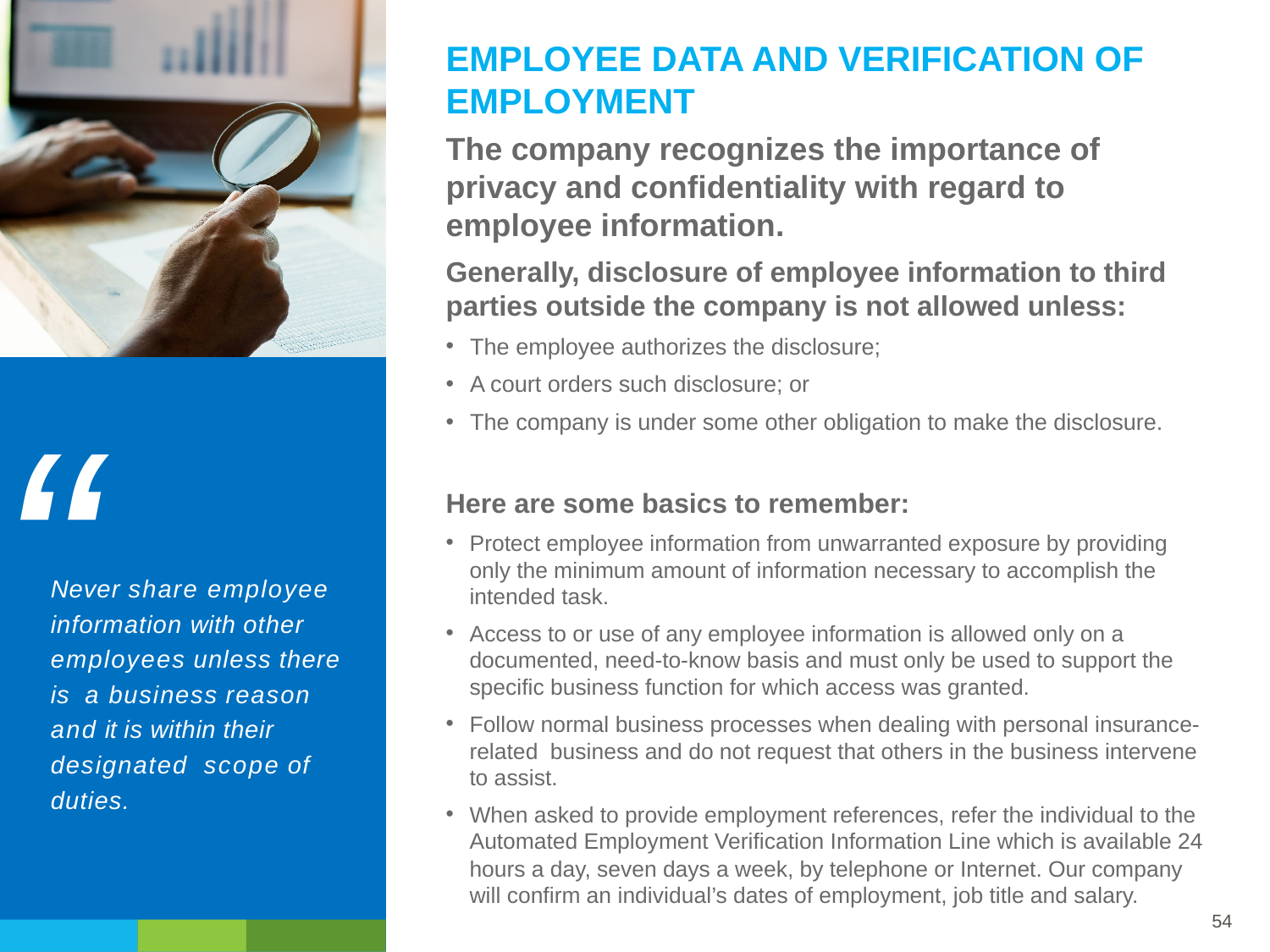

EMPLOYEE DATA AND VERIFICATION OF EMPLOYMENT
The company recognizes the importance of privacy and confidentiality with regard to employee information.
Generally, disclosure of employee information to third parties outside the company is not allowed unless:
The employee authorizes the disclosure;
A court orders such disclosure; or
The company is under some other obligation to make the disclosure.
Here are some basics to remember:
Protect employee information from unwarranted exposure by providing only the minimum amount of information necessary to accomplish the intended task.
Access to or use of any employee information is allowed only on a documented, need-to-know basis and must only be used to support the specific business function for which access was granted.
Follow normal business processes when dealing with personal insurance-related  business and do not request that others in the business intervene to assist.
When asked to provide employment references, refer the individual to the Automated Employment Verification Information Line which is available 24 hours a day, seven days a week, by telephone or Internet. Our company will confirm an individual’s dates of employment, job title and salary.

Never share employee  information with other employees unless there is  a business reason and it is within their designated  scope of duties.